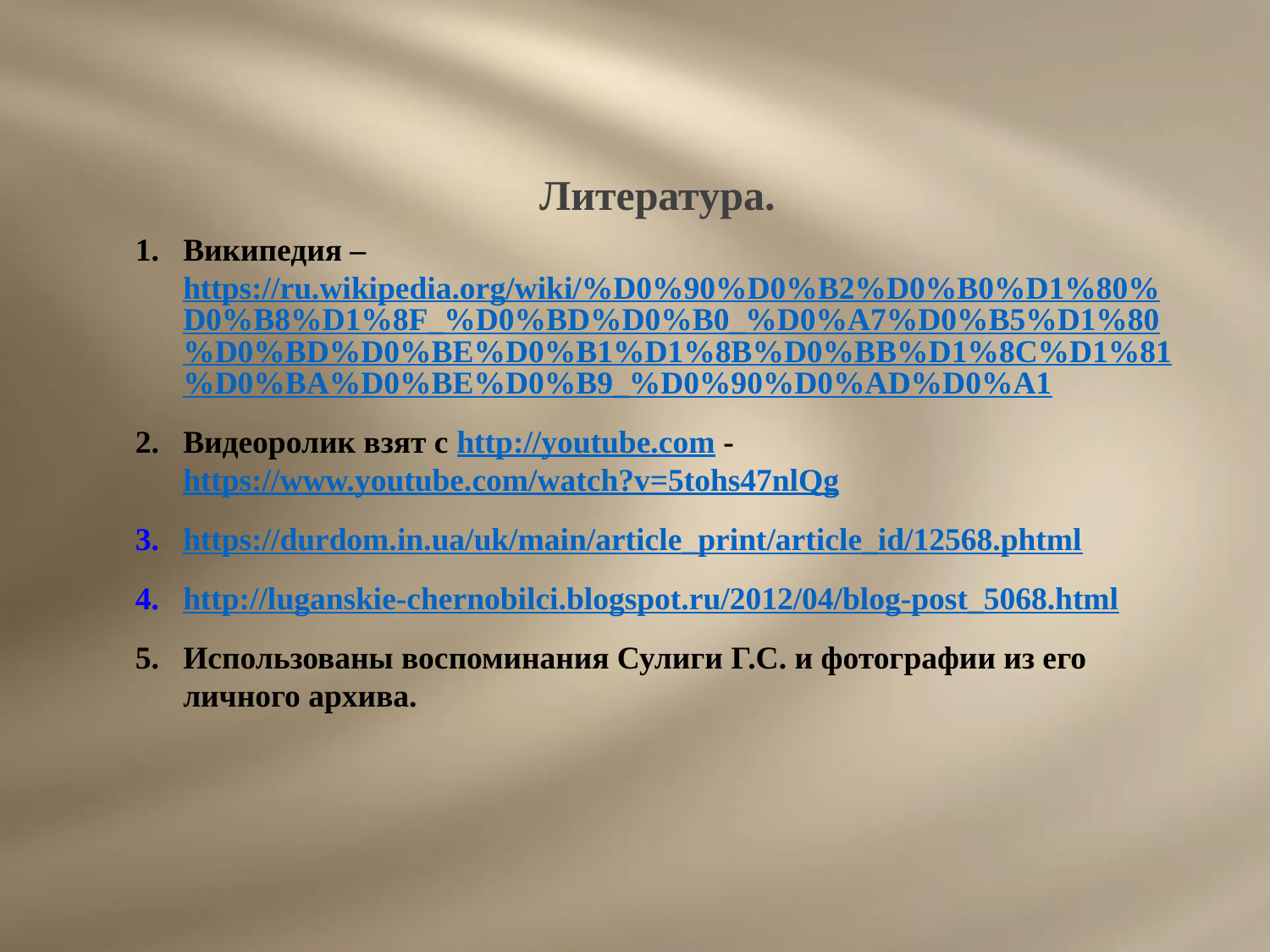

Литература.
Википедия – https://ru.wikipedia.org/wiki/%D0%90%D0%B2%D0%B0%D1%80%D0%B8%D1%8F_%D0%BD%D0%B0_%D0%A7%D0%B5%D1%80%D0%BD%D0%BE%D0%B1%D1%8B%D0%BB%D1%8C%D1%81%D0%BA%D0%BE%D0%B9_%D0%90%D0%AD%D0%A1
Видеоролик взят с http://youtube.com - https://www.youtube.com/watch?v=5tohs47nlQg
https://durdom.in.ua/uk/main/article_print/article_id/12568.phtml
http://luganskie-chernobilci.blogspot.ru/2012/04/blog-post_5068.html
Использованы воспоминания Сулиги Г.С. и фотографии из его личного архива.